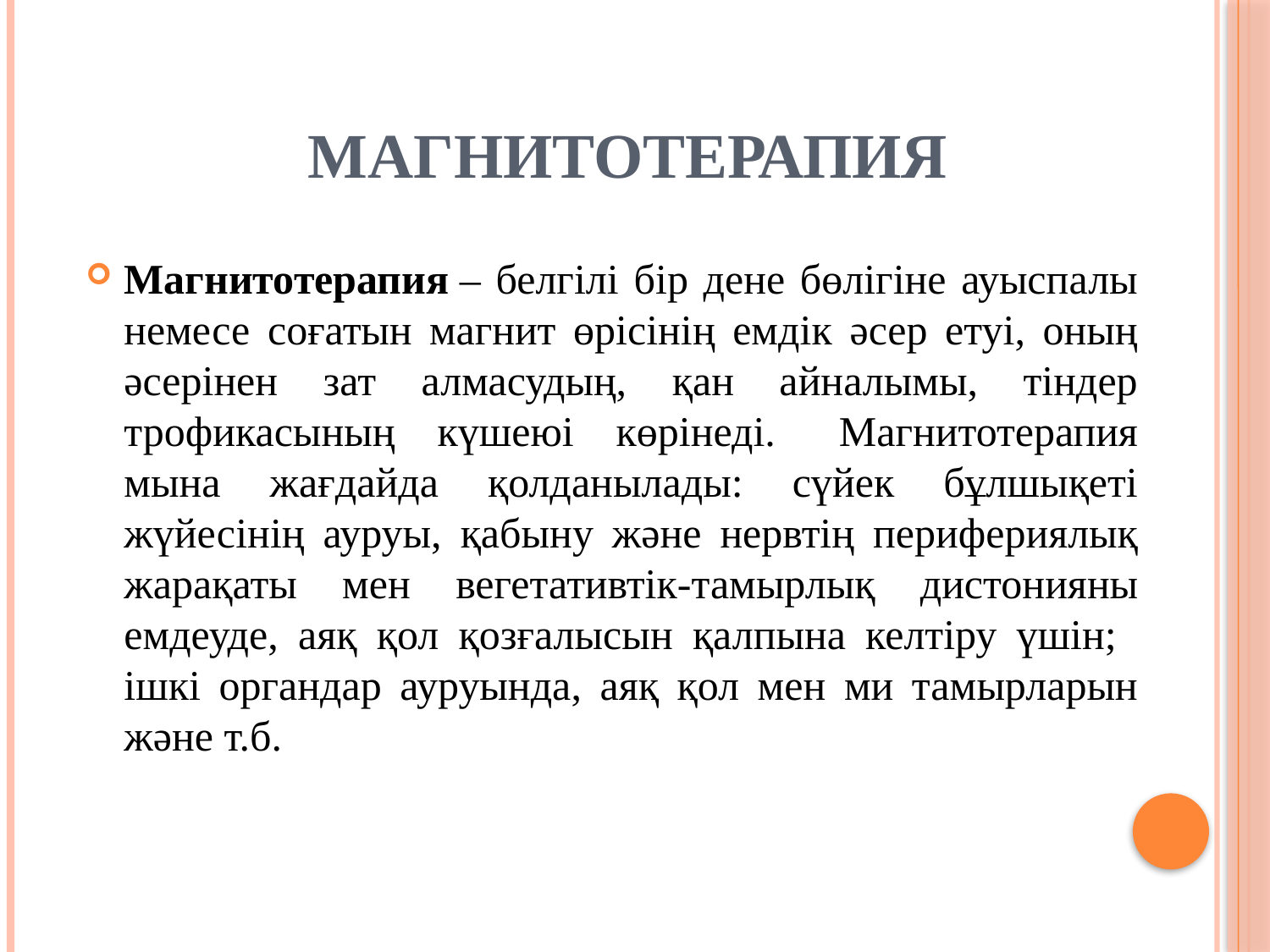

# Магнитотерапия
Магнитотерапия – белгілі бір дене бөлігіне ауыспалы немесе соғатын магнит өрісінің емдік әсер етуі, оның әсерінен зат алмасудың, қан айналымы, тіндер трофикасының күшеюі көрінеді.   Магнитотерапия мына жағдайда қолданылады: сүйек бұлшықеті жүйесінің ауруы, қабыну және нервтің перифериялық жарақаты мен вегетативтік-тамырлық дистонияны емдеуде, аяқ қол қозғалысын қалпына келтіру үшін;   ішкі органдар ауруында, аяқ қол мен ми тамырларын және т.б.